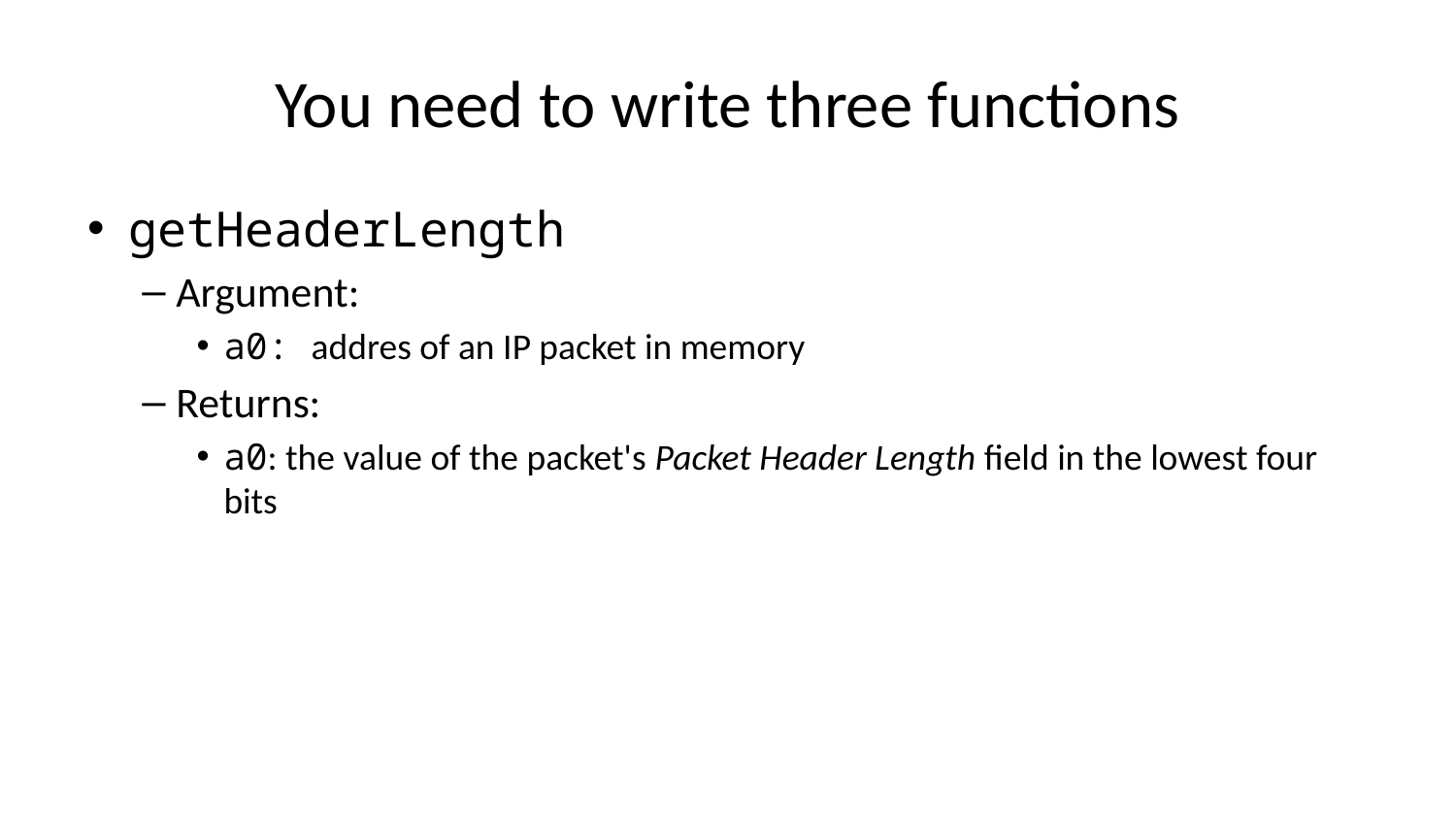

# You need to write three functions
getHeaderLength
Argument:
a0: addres of an IP packet in memory
Returns:
a0: the value of the packet's Packet Header Length field in the lowest four bits